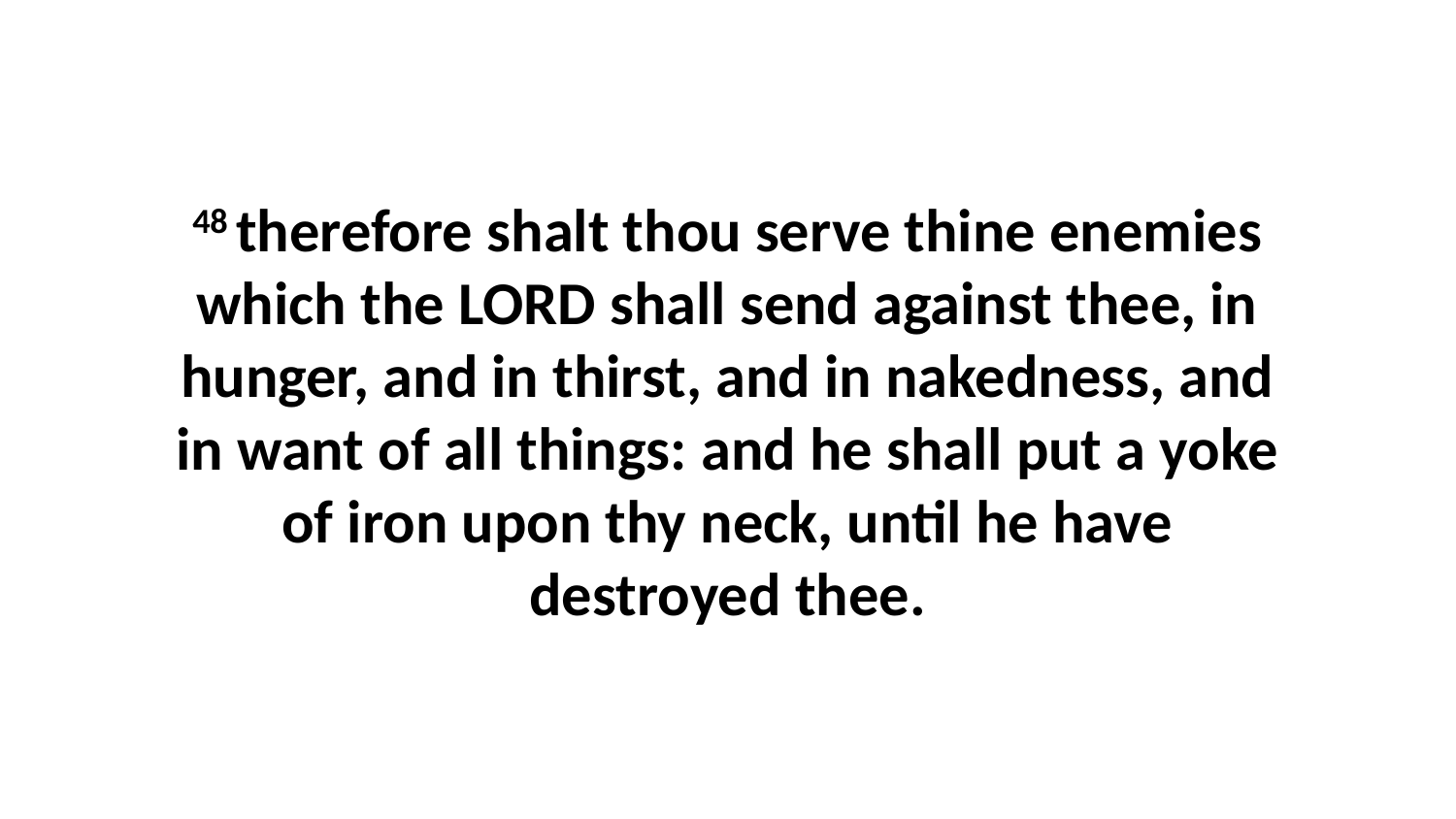

48 therefore shalt thou serve thine enemies which the LORD shall send against thee, in hunger, and in thirst, and in nakedness, and in want of all things: and he shall put a yoke of iron upon thy neck, until he have destroyed thee.